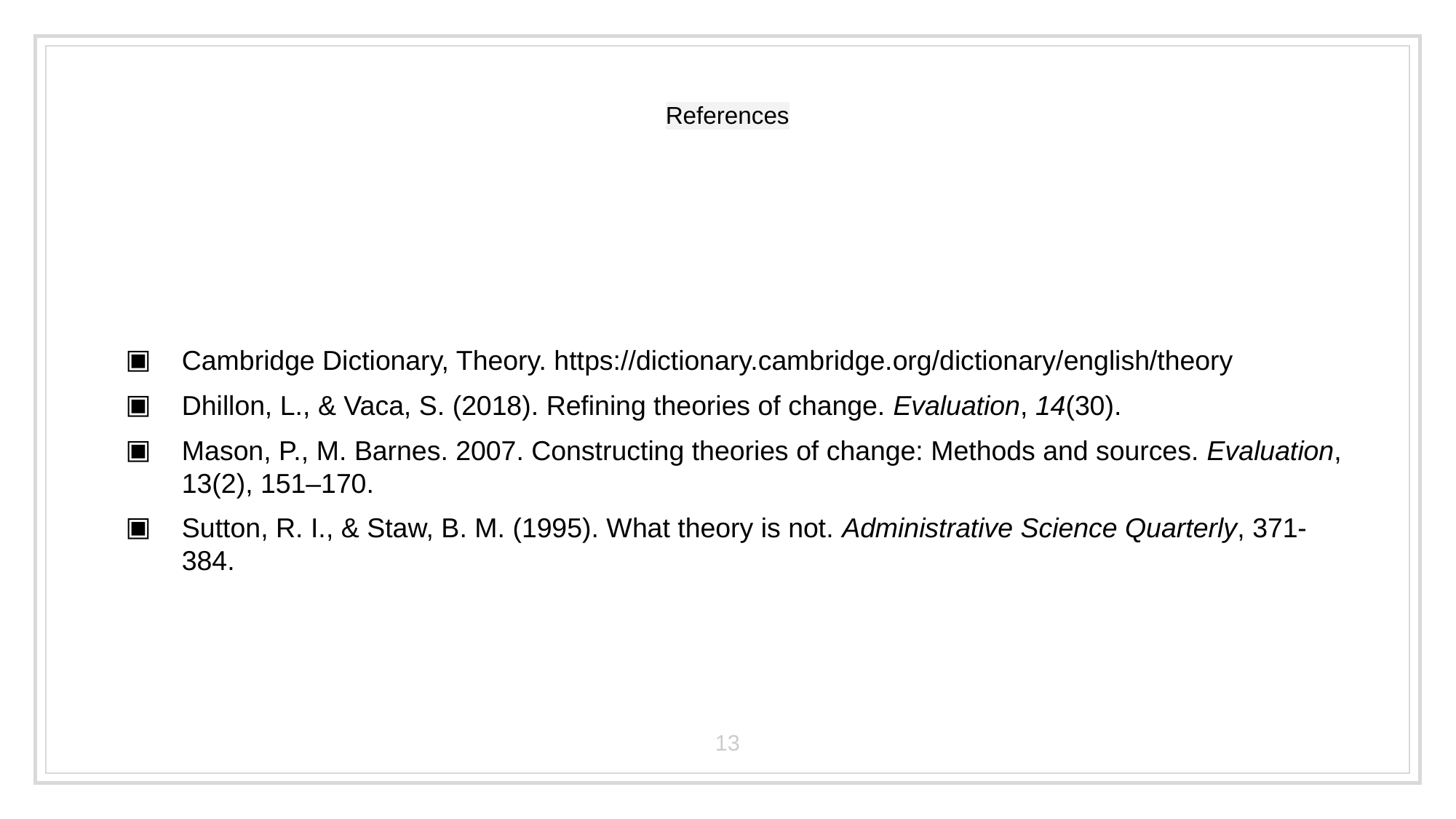

# References
Cambridge Dictionary, Theory. https://dictionary.cambridge.org/dictionary/english/theory
Dhillon, L., & Vaca, S. (2018). Refining theories of change. Evaluation, 14(30).
Mason, P., M. Barnes. 2007. Constructing theories of change: Methods and sources. Evaluation, 13(2), 151–170.
Sutton, R. I., & Staw, B. M. (1995). What theory is not. Administrative Science Quarterly, 371-384.
13